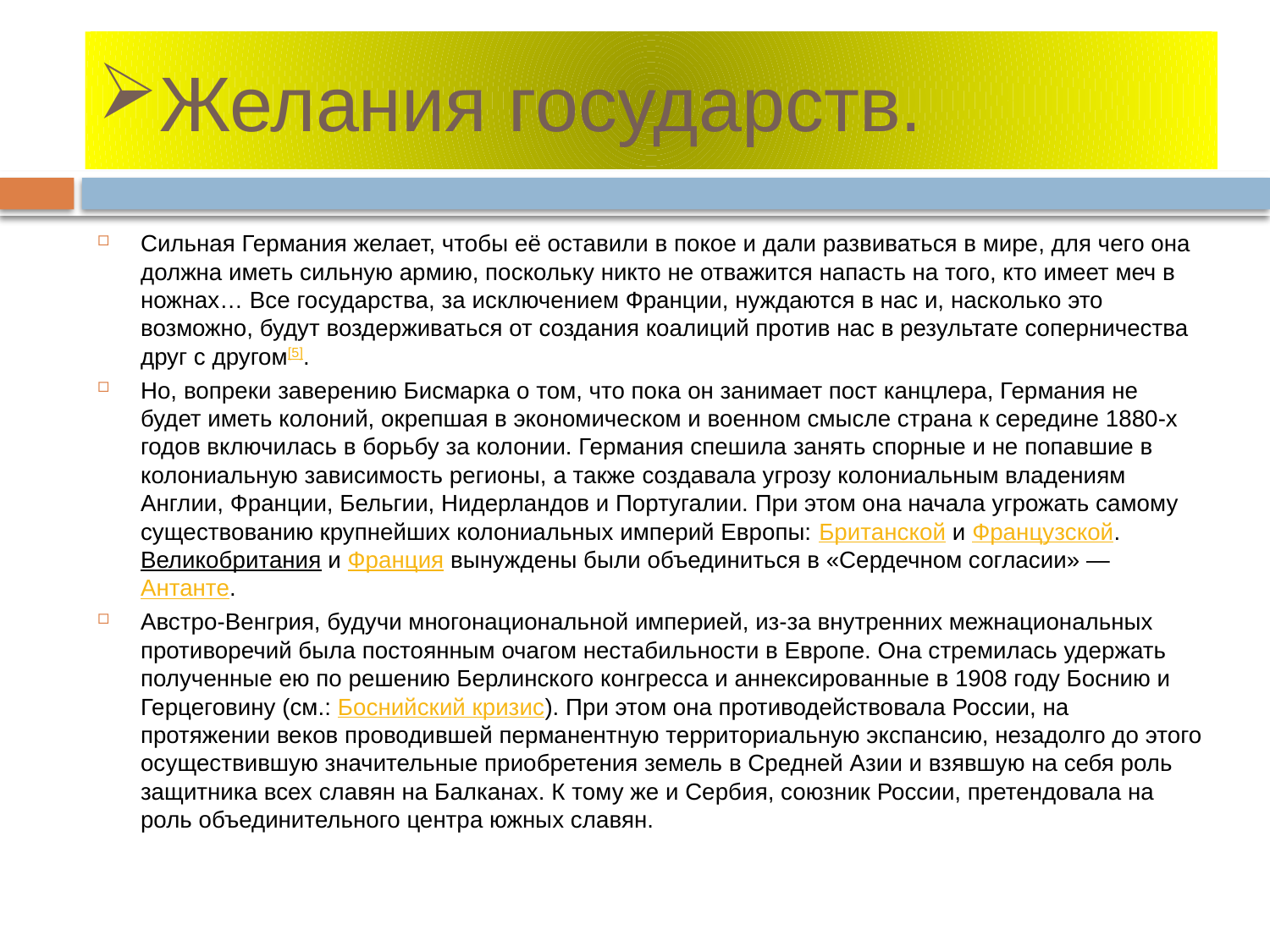

# Желания государств.
Сильная Германия желает, чтобы её оставили в покое и дали развиваться в мире, для чего она должна иметь сильную армию, поскольку никто не отважится напасть на того, кто имеет меч в ножнах… Все государства, за исключением Франции, нуждаются в нас и, насколько это возможно, будут воздерживаться от создания коалиций против нас в результате соперничества друг с другом[5].
Но, вопреки заверению Бисмарка о том, что пока он занимает пост канцлера, Германия не будет иметь колоний, окрепшая в экономическом и военном смысле страна к середине 1880-х годов включилась в борьбу за колонии. Германия спешила занять спорные и не попавшие в колониальную зависимость регионы, а также создавала угрозу колониальным владениям Англии, Франции, Бельгии, Нидерландов и Португалии. При этом она начала угрожать самому существованию крупнейших колониальных империй Европы: Британской и Французской.Великобритания и Франция вынуждены были объединиться в «Сердечном согласии» — Антанте.
Австро-Венгрия, будучи многонациональной империей, из-за внутренних межнациональных противоречий была постоянным очагом нестабильности в Европе. Она стремилась удержать полученные ею по решению Берлинского конгресса и аннексированные в 1908 году Боснию и Герцеговину (см.: Боснийский кризис). При этом она противодействовала России, на протяжении веков проводившей перманентную территориальную экспансию, незадолго до этого осуществившую значительные приобретения земель в Средней Азии и взявшую на себя роль защитника всех славян на Балканах. К тому же и Сербия, союзник России, претендовала на роль объединительного центра южных славян.